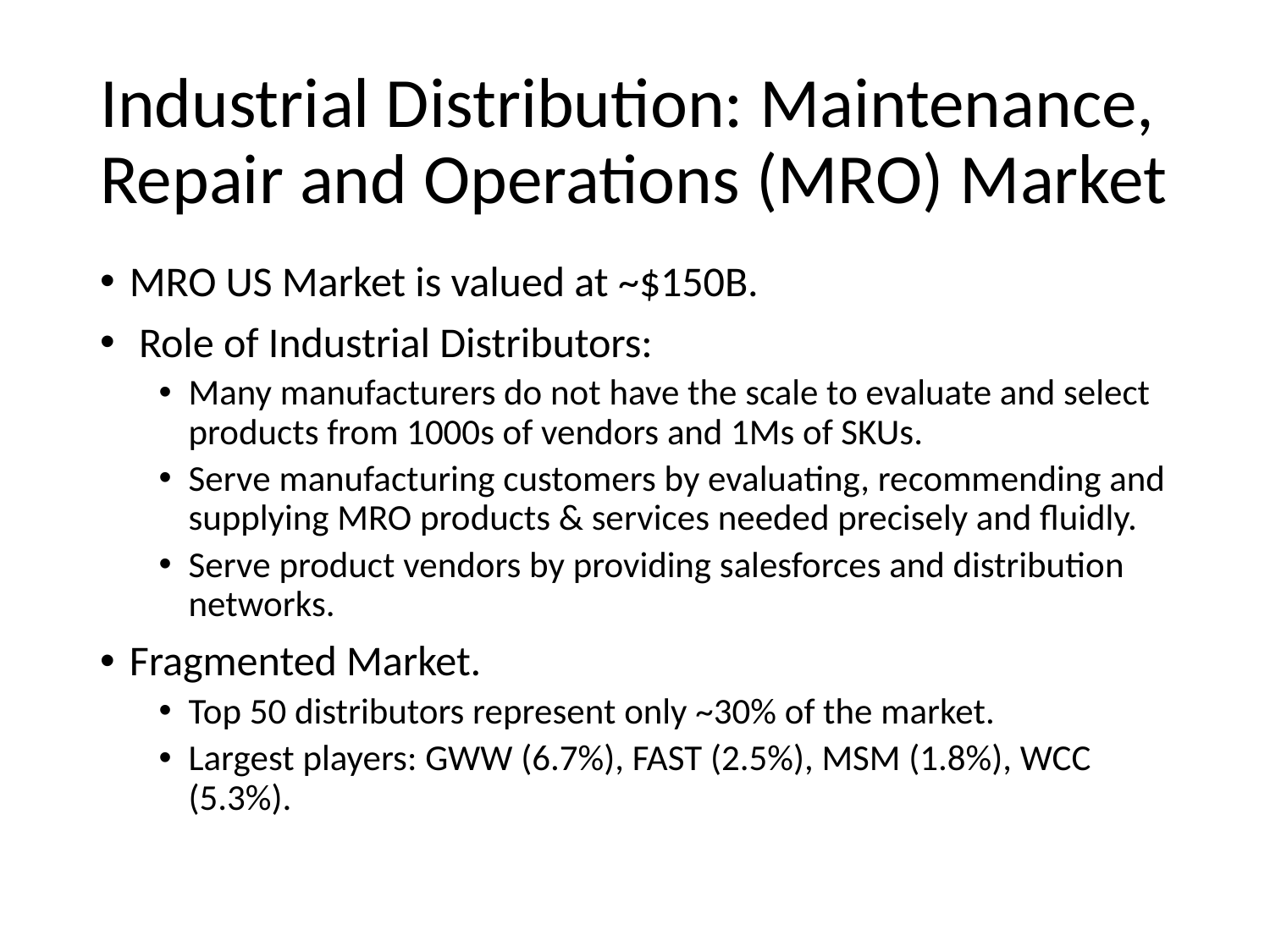

# Industrial Distribution: Maintenance, Repair and Operations (MRO) Market
MRO US Market is valued at ~$150B.
 Role of Industrial Distributors:
Many manufacturers do not have the scale to evaluate and select products from 1000s of vendors and 1Ms of SKUs.
Serve manufacturing customers by evaluating, recommending and supplying MRO products & services needed precisely and fluidly.
Serve product vendors by providing salesforces and distribution networks.
Fragmented Market.
Top 50 distributors represent only ~30% of the market.
Largest players: GWW (6.7%), FAST (2.5%), MSM (1.8%), WCC (5.3%).